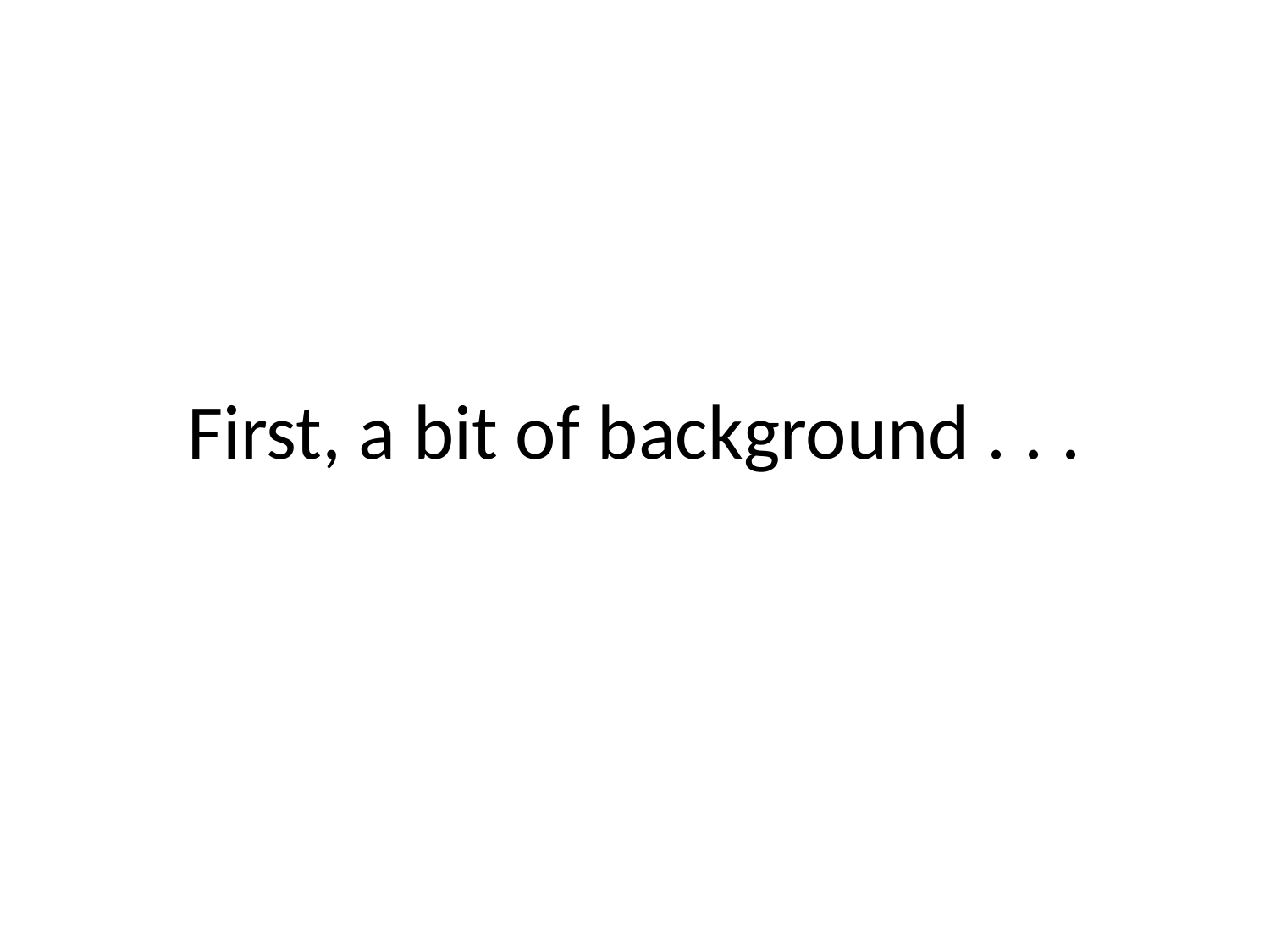

# First, a bit of background . . .